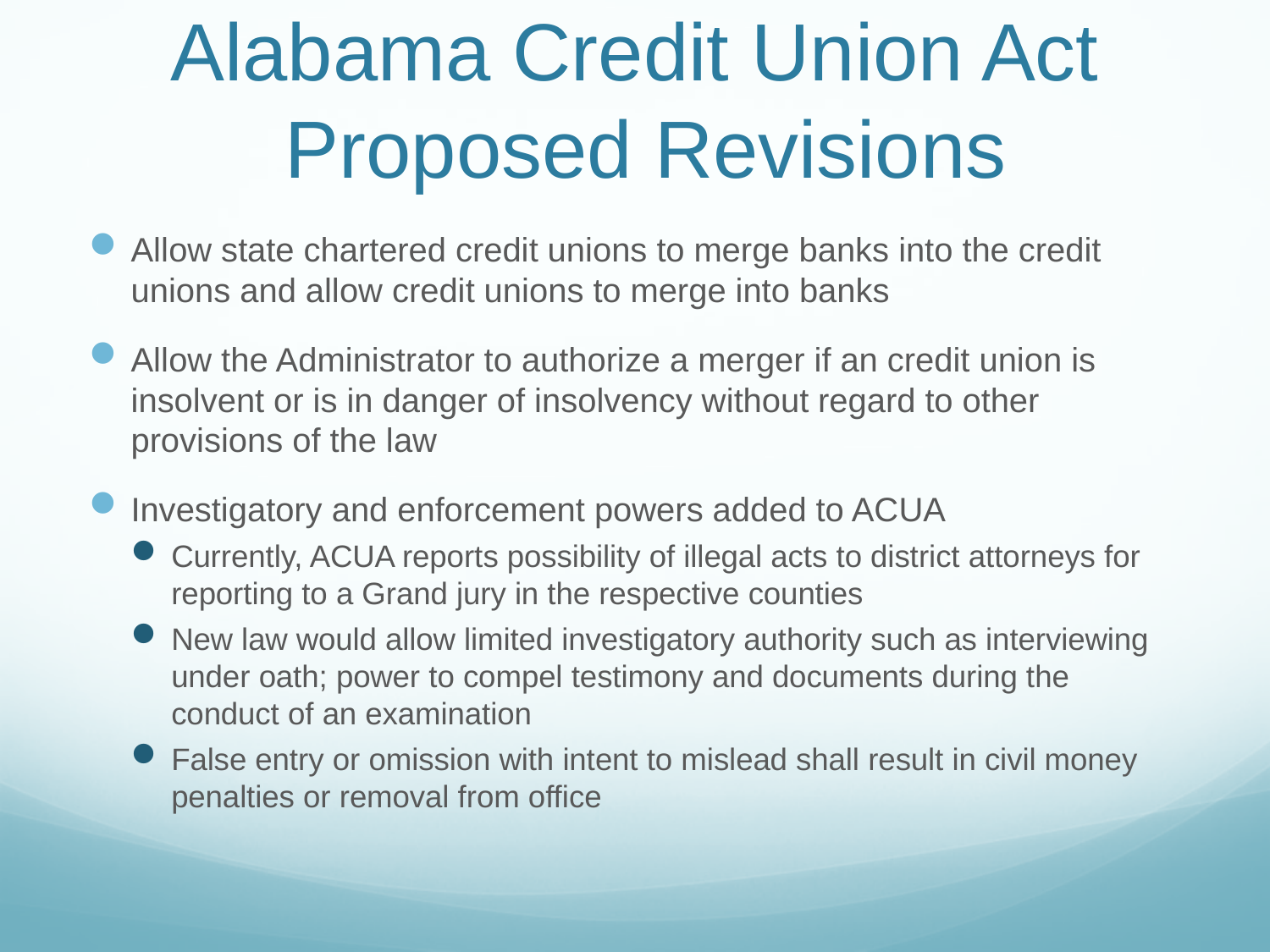

# Alabama Credit Union Act Proposed Revisions
Allow state chartered credit unions to merge banks into the credit unions and allow credit unions to merge into banks
Allow the Administrator to authorize a merger if an credit union is insolvent or is in danger of insolvency without regard to other provisions of the law
Investigatory and enforcement powers added to ACUA
Currently, ACUA reports possibility of illegal acts to district attorneys for reporting to a Grand jury in the respective counties
New law would allow limited investigatory authority such as interviewing under oath; power to compel testimony and documents during the conduct of an examination
False entry or omission with intent to mislead shall result in civil money penalties or removal from office